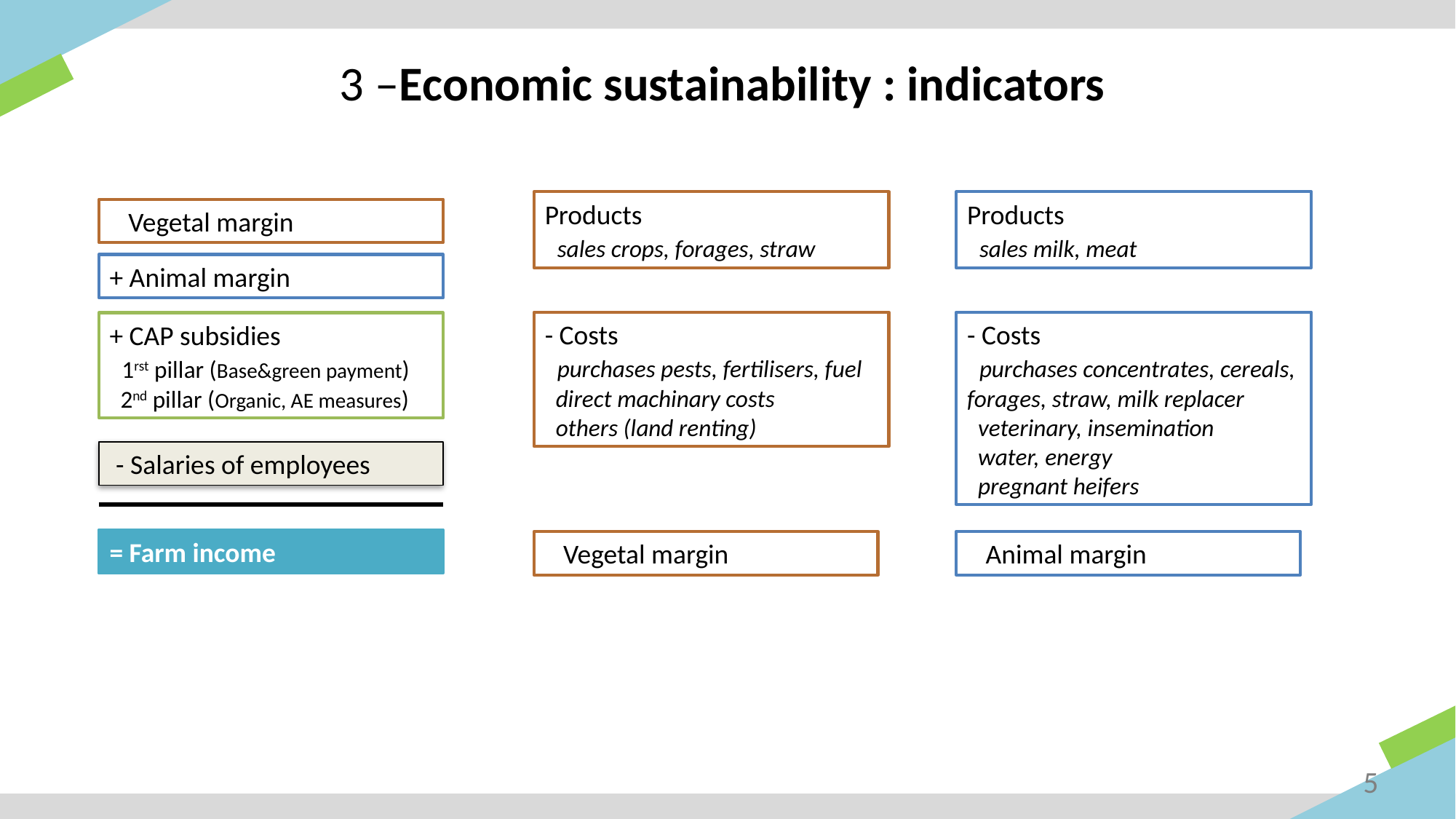

# 3 –Economic sustainability : indicators

Products
  sales crops, forages, straw
Products
  sales milk, meat
   Vegetal margin
+ Animal margin
- Costs
  purchases pests, fertilisers, fuel
  direct machinary costs
  others (land renting)
- Costs
  purchases concentrates, cereals, forages, straw, milk replacer
  veterinary, insemination
  water, energy
  pregnant heifers
+ CAP subsidies
  1rst pillar (Base&green payment)
  2nd pillar (Organic, AE measures)
 - Salaries of employees
= Farm income
   Vegetal margin
   Animal margin
5